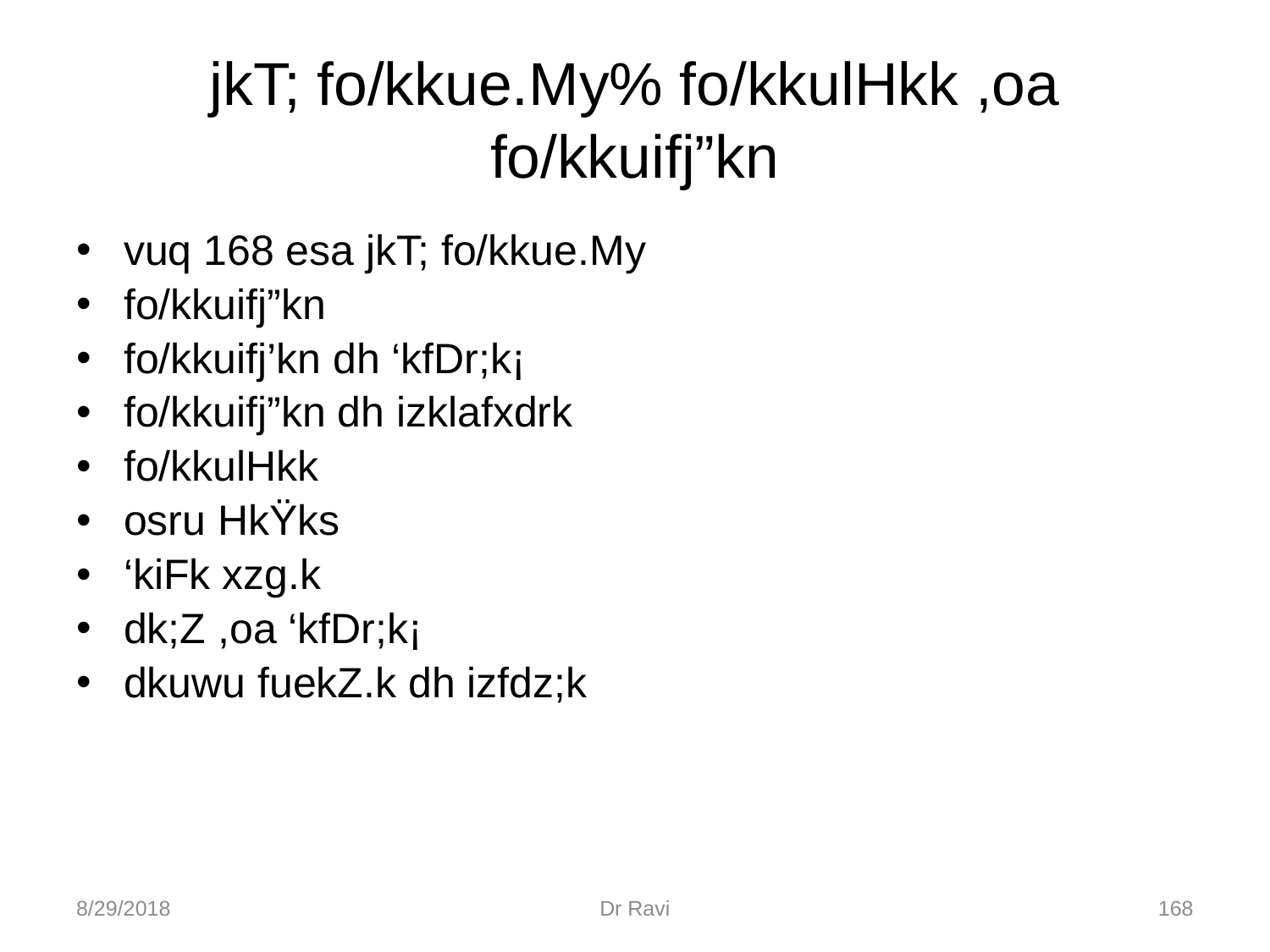

# jkT; fo/kkue.My% fo/kkulHkk ,oa fo/kkuifj”kn
vuq 168 esa jkT; fo/kkue.My
fo/kkuifj”kn
fo/kkuifj’kn dh ‘kfDr;k¡
fo/kkuifj”kn dh izklafxdrk
fo/kkulHkk
osru HkŸks
‘kiFk xzg.k
dk;Z ,oa ‘kfDr;k¡
dkuwu fuekZ.k dh izfdz;k
8/29/2018
Dr Ravi
168